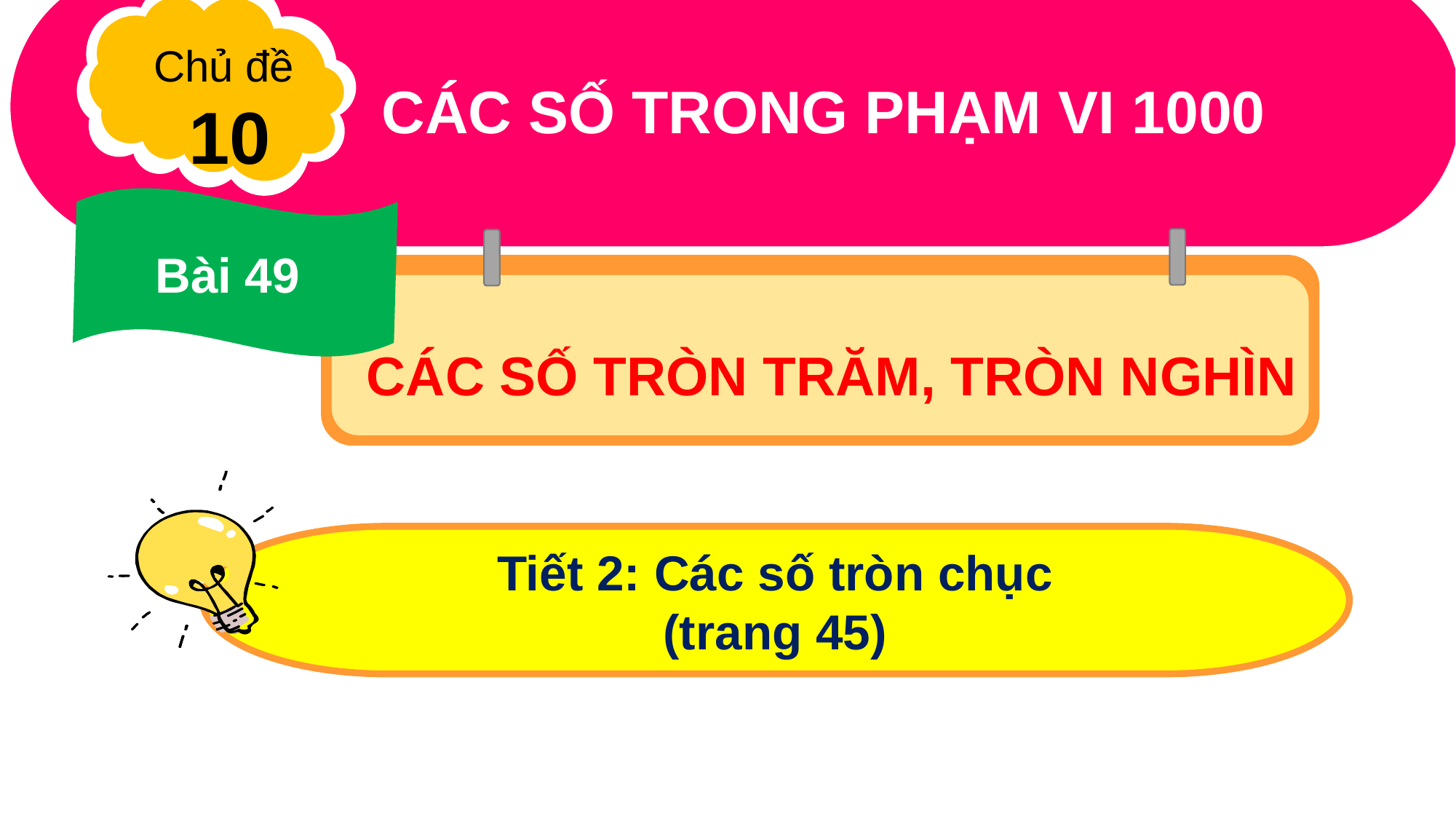

Chủ đề
10
CÁC SỐ TRONG PHẠM VI 1000

Bài 49

CÁC SỐ TRÒN TRĂM, TRÒN NGHÌN

Tiết 2: Các số tròn chục
(trang 45)